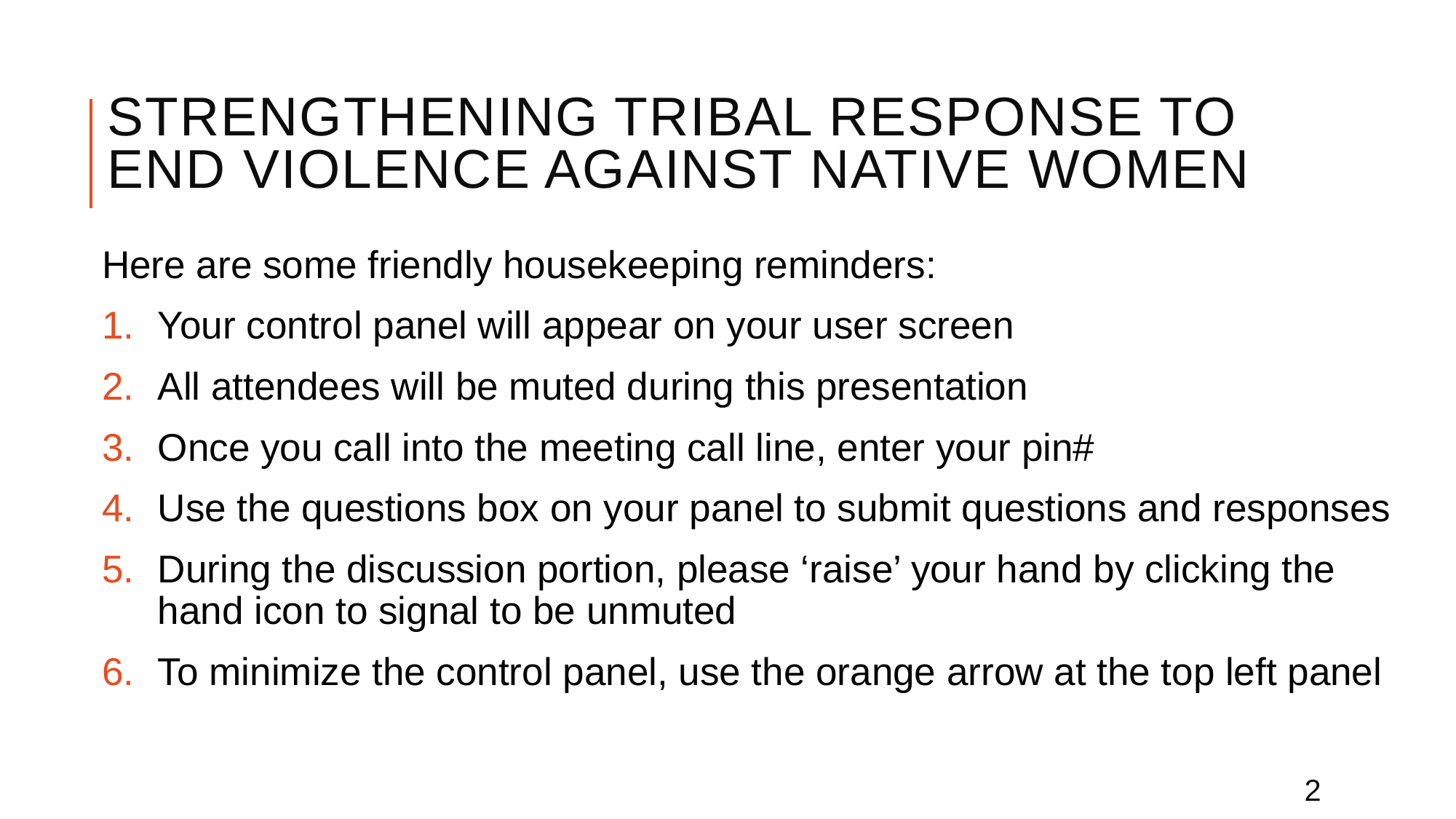

# Strengthening Tribal response to end violence against native women
Here are some friendly housekeeping reminders:
Your control panel will appear on your user screen
All attendees will be muted during this presentation
Once you call into the meeting call line, enter your pin#
Use the questions box on your panel to submit questions and responses
During the discussion portion, please ‘raise’ your hand by clicking the hand icon to signal to be unmuted
To minimize the control panel, use the orange arrow at the top left panel

2